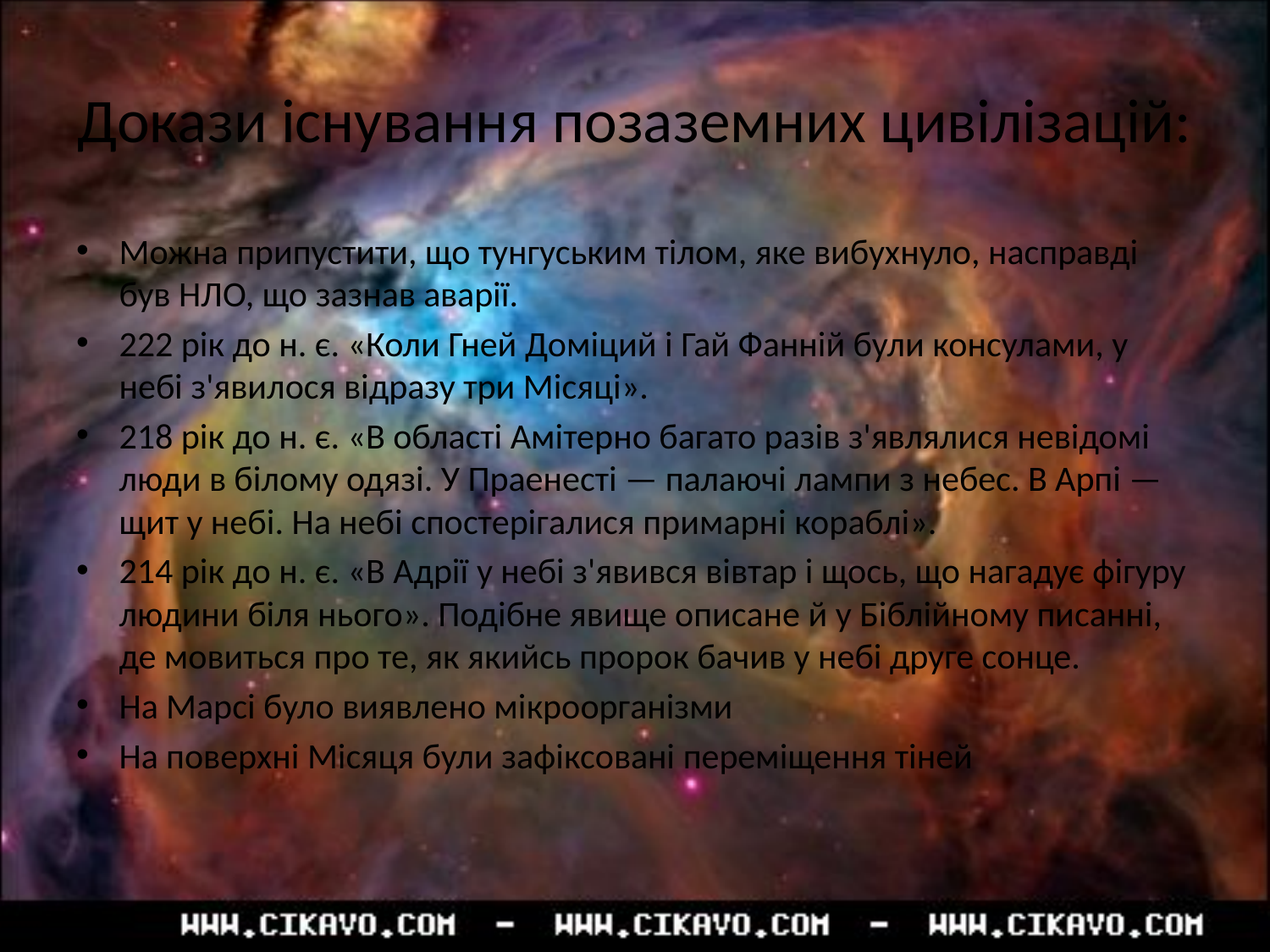

# Докази існування позаземних цивілізацій:
Можна припустити, що тунгуським тілом, яке вибухнуло, насправді був НЛО, що зазнав аварії.
222 рік до н. є. «Коли Гней Доміций і Гай Фанній були консулами, у небі з'явилося відразу три Місяці».
218 рік до н. є. «В області Амітерно багато разів з'являлися невідомі люди в білому одязі. У Праенесті — палаючі лампи з небес. В Арпі — щит у небі. На небі спостерігалися примарні кораблі».
214 рік до н. є. «В Адрії у небі з'явився вівтар і щось, що нагадує фігуру людини біля нього». Подібне явище описане й у Біблійному писанні, де мовиться про те, як якийсь пророк бачив у небі друге сонце.
На Марсі було виявлено мікроорганізми
На поверхні Місяця були зафіксовані переміщення тіней